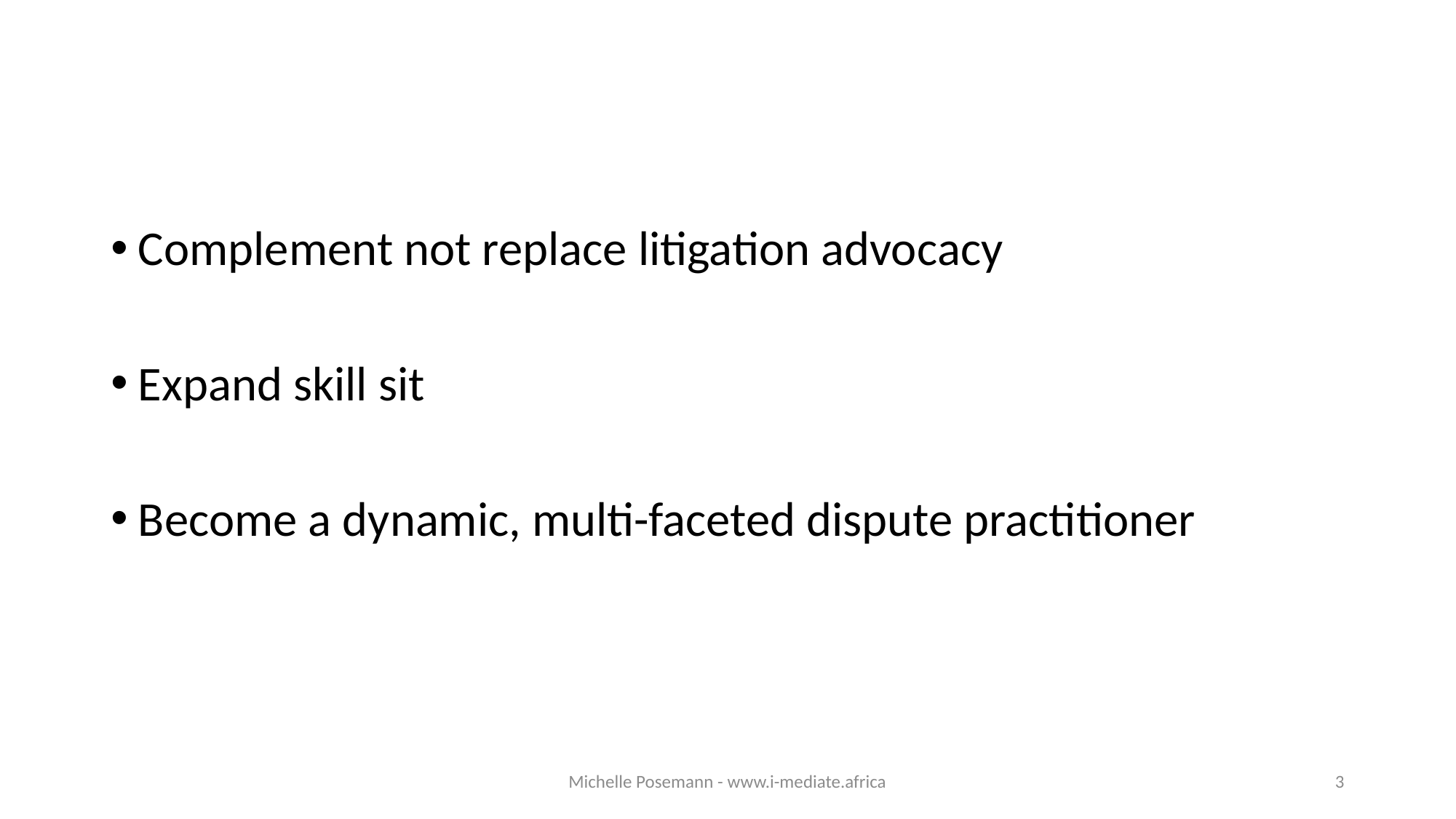

Complement not replace litigation advocacy

Expand skill sit

Become a dynamic, multi-faceted dispute practitioner
Michelle Posemann - www.i-mediate.africa
3